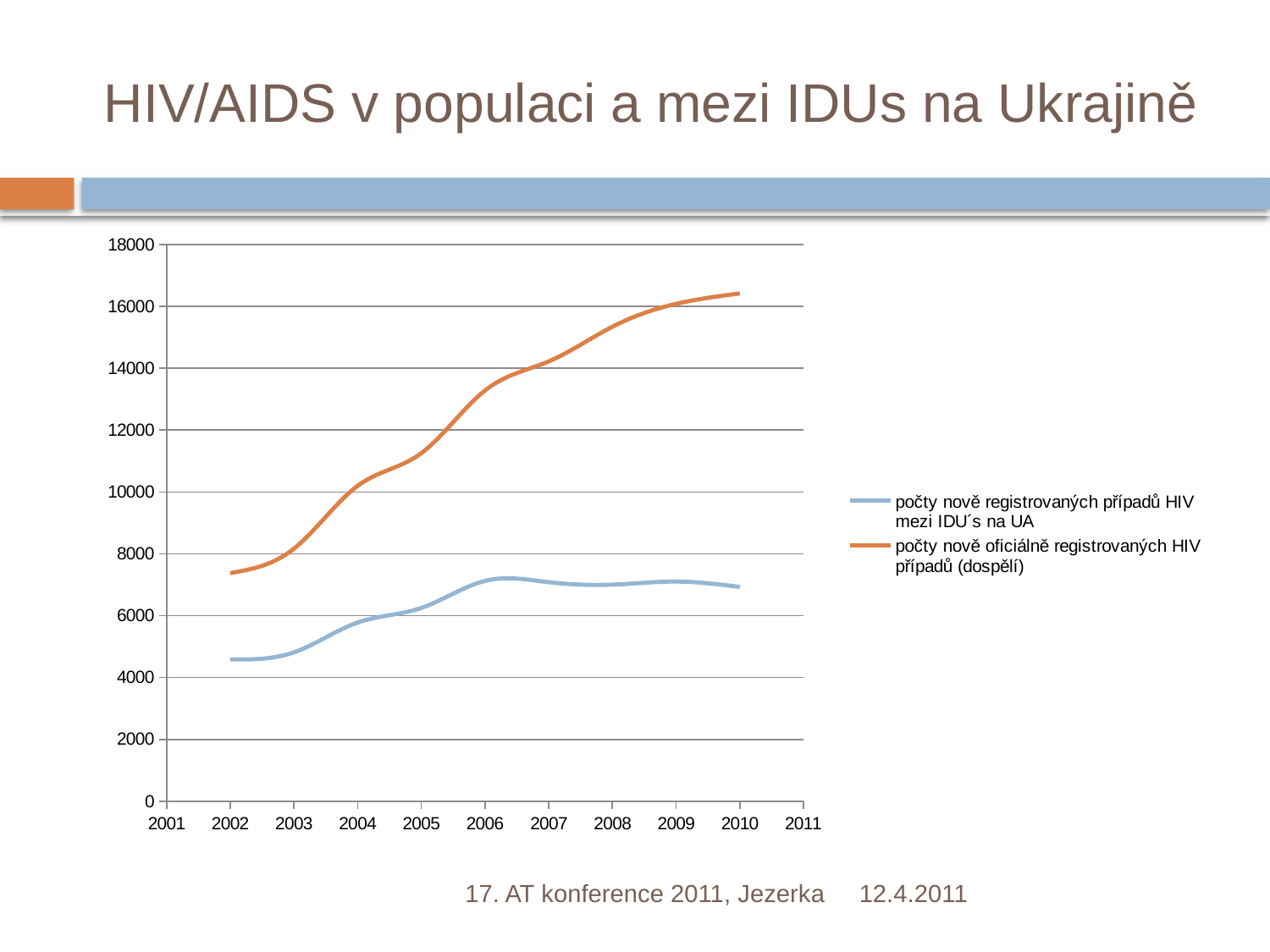

# HIV/AIDS v populaci a mezi IDUs na Ukrajině

### Chart

| Category | počty nově registrovaných případů HIV mezi IDU´s na UA | počty nově oficiálně registrovaných HIV případů (dospělí) |
|---|---|---|
17. AT konference 2011, Jezerka
12.4.2011